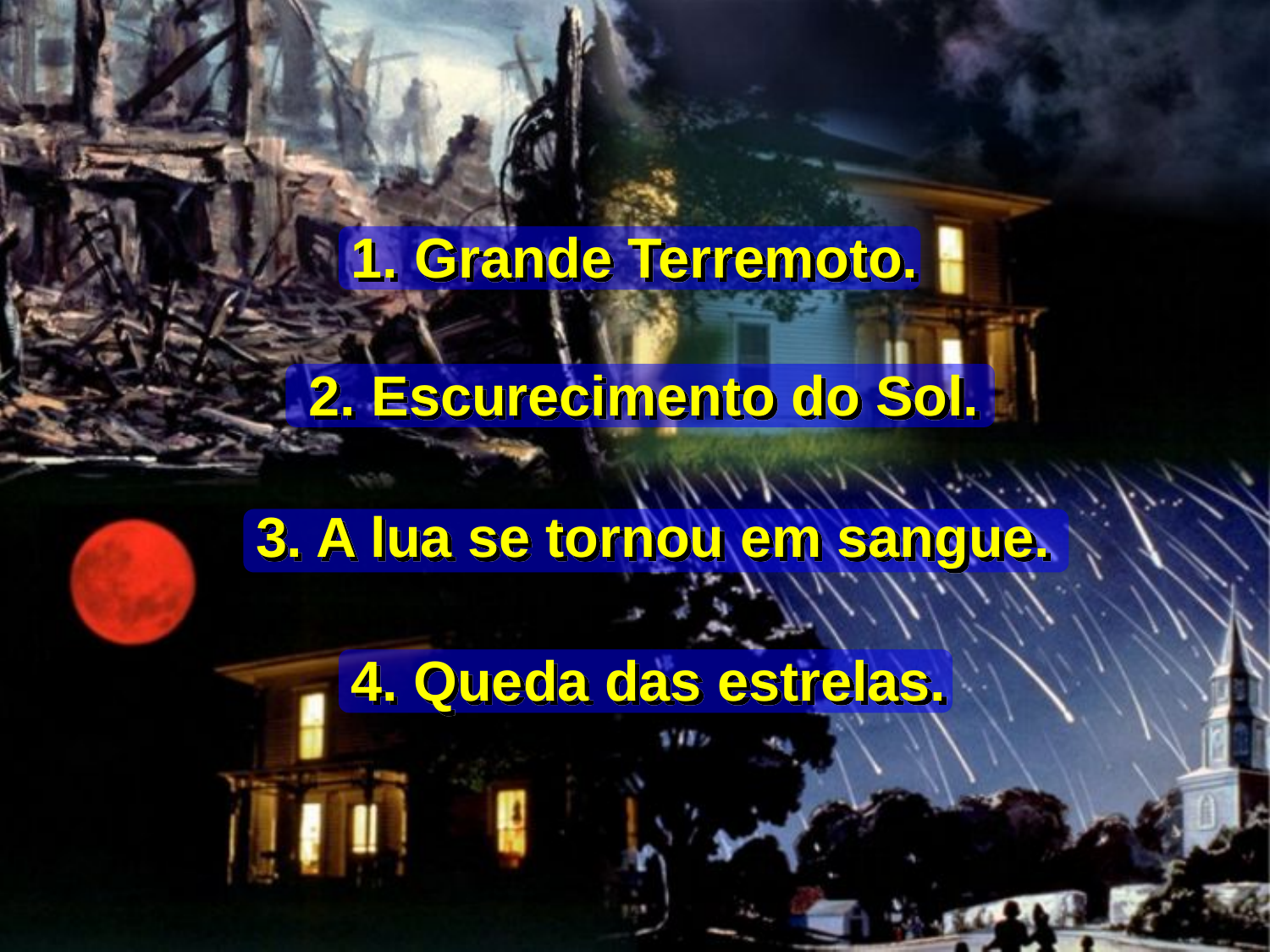

Grande Terremoto.

2. Escurecimento do Sol.

3. A lua se tornou em sangue.

4. Queda das estrelas.